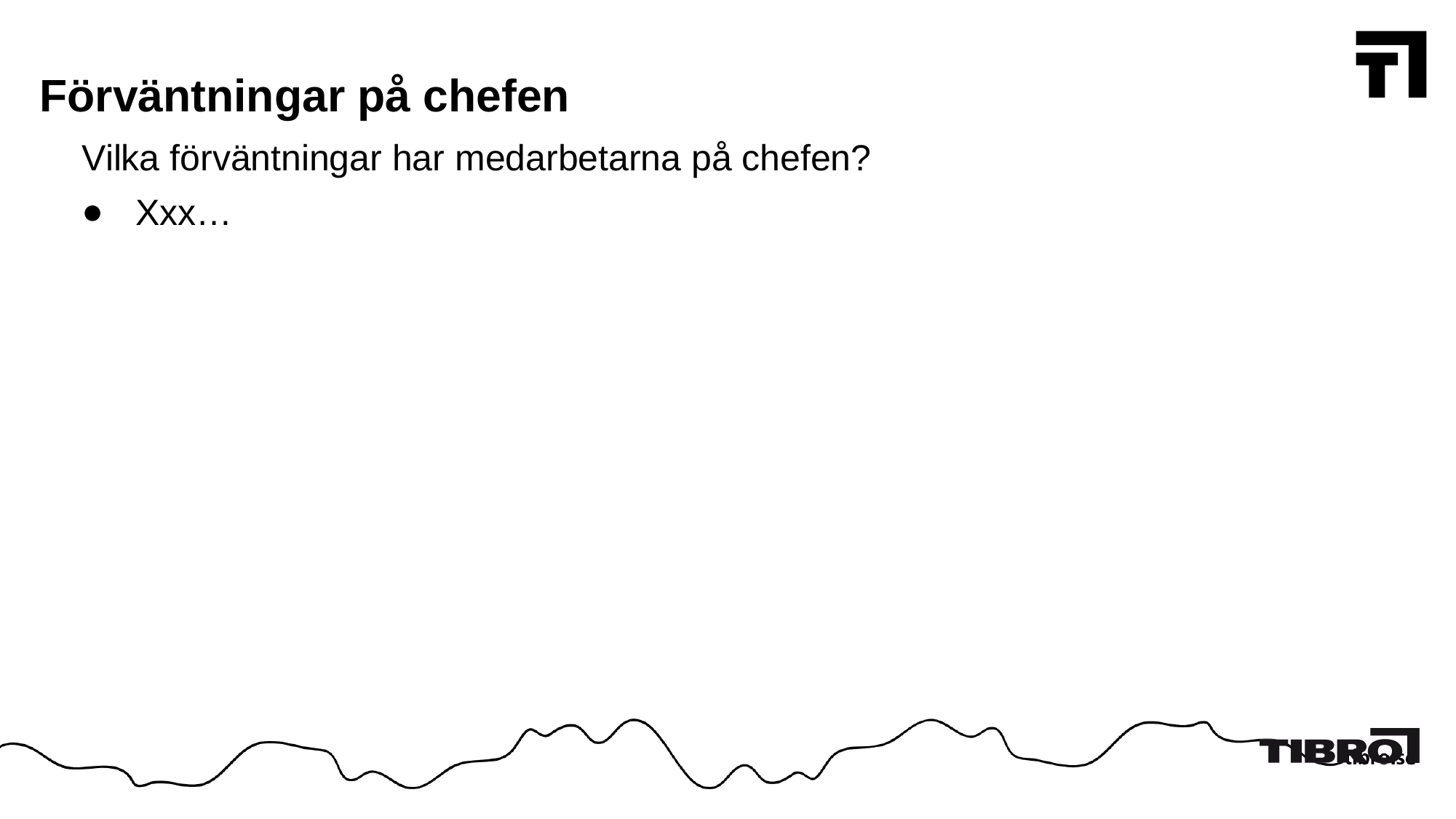

Förväntningar på chefen
Vilka förväntningar har medarbetarna på chefen?
Xxx…